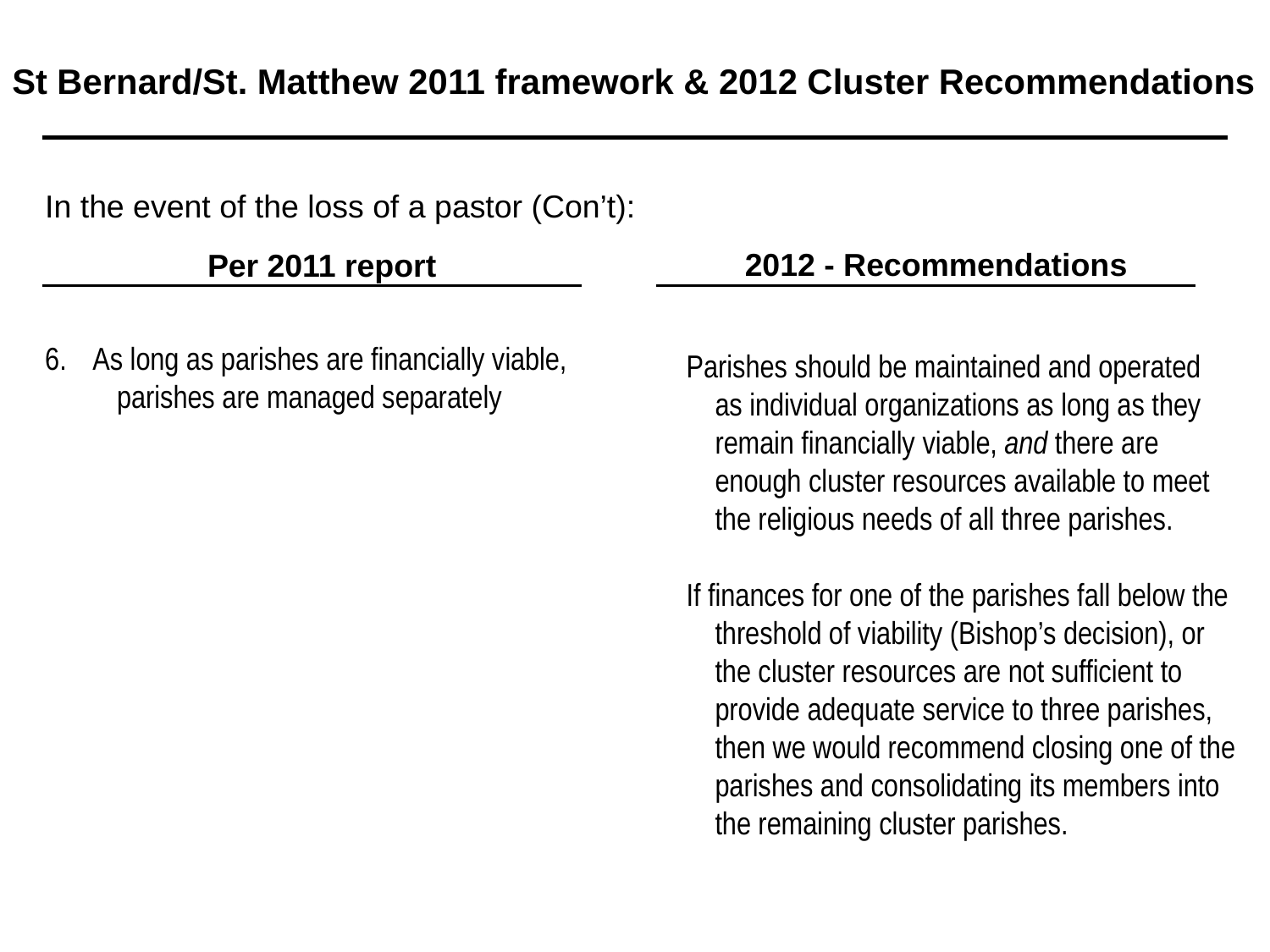

St Bernard/St. Matthew 2011 framework & 2012 Cluster Recommendations
In the event of the loss of a pastor (Con’t):

As long as parishes are financially viable,
          parishes are managed separately

2012 - Recommendations
Per 2011 report
Parishes should be maintained and operated
    as individual organizations as long as they
    remain financially viable, and there are
    enough cluster resources available to meet
    the religious needs of all three parishes.

If finances for one of the parishes fall below the
    threshold of viability (Bishop’s decision), or
    the cluster resources are not sufficient to
    provide adequate service to three parishes,
    then we would recommend closing one of the
    parishes and consolidating its members into
    the remaining cluster parishes.